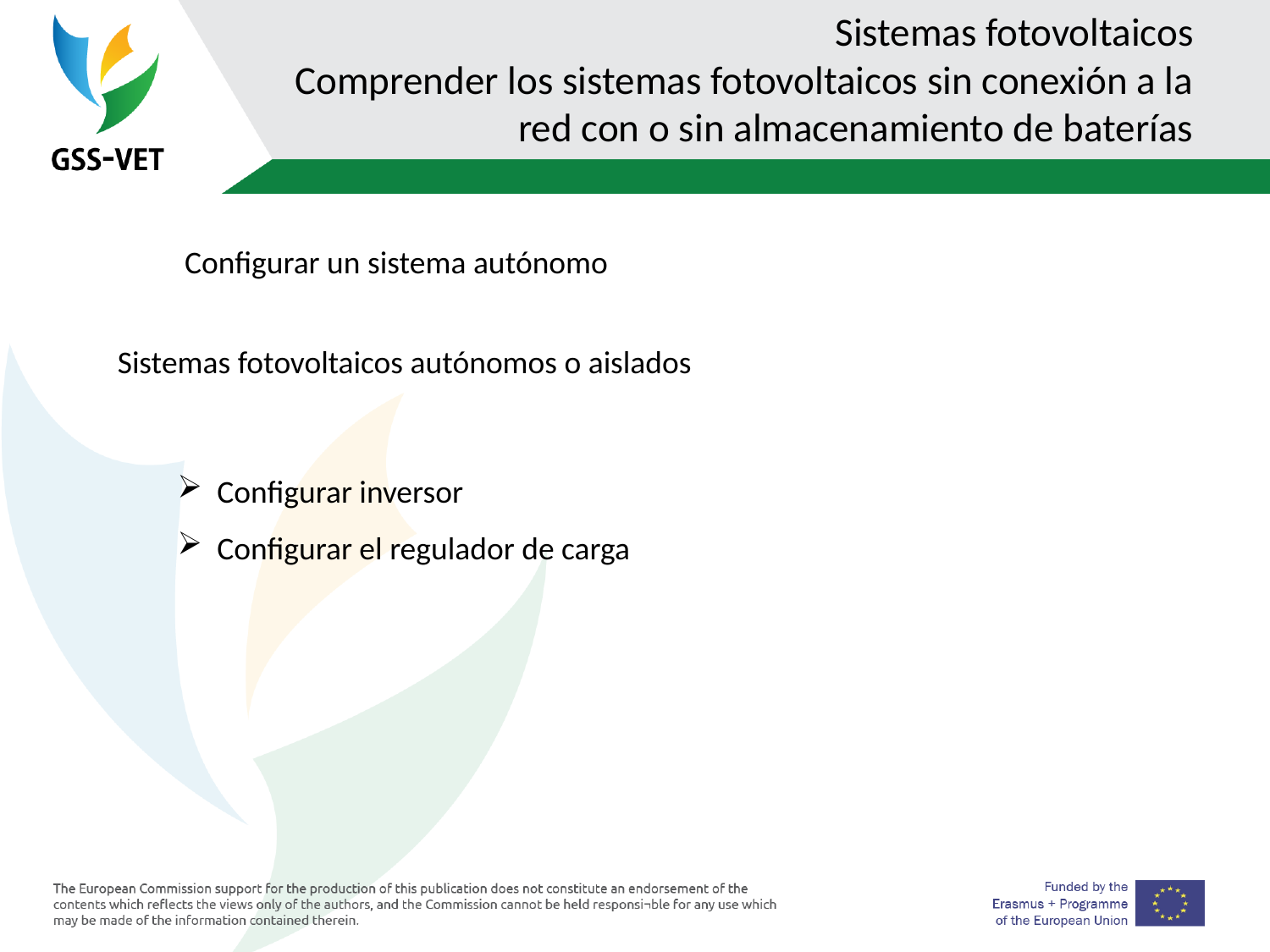

# Sistemas fotovoltaicos Comprender los sistemas fotovoltaicos sin conexión a la red con o sin almacenamiento de baterías
 Configurar un sistema autónomo
Sistemas fotovoltaicos autónomos o aislados
Configurar inversor
Configurar el regulador de carga